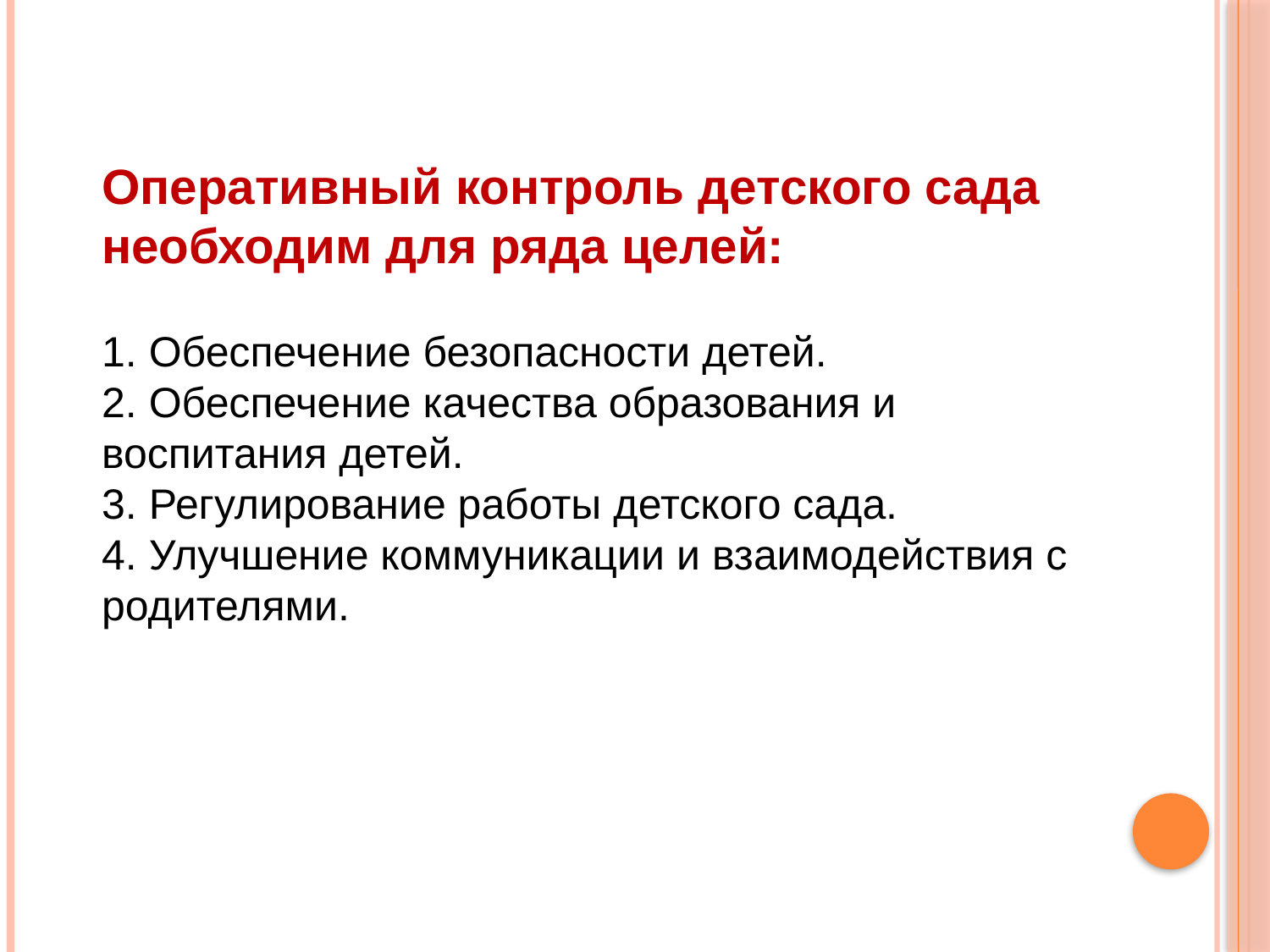

Оперативный контроль детского сада необходим для ряда целей:
1. Обеспечение безопасности детей.
2. Обеспечение качества образования и воспитания детей.
3. Регулирование работы детского сада.
4. Улучшение коммуникации и взаимодействия с родителями.